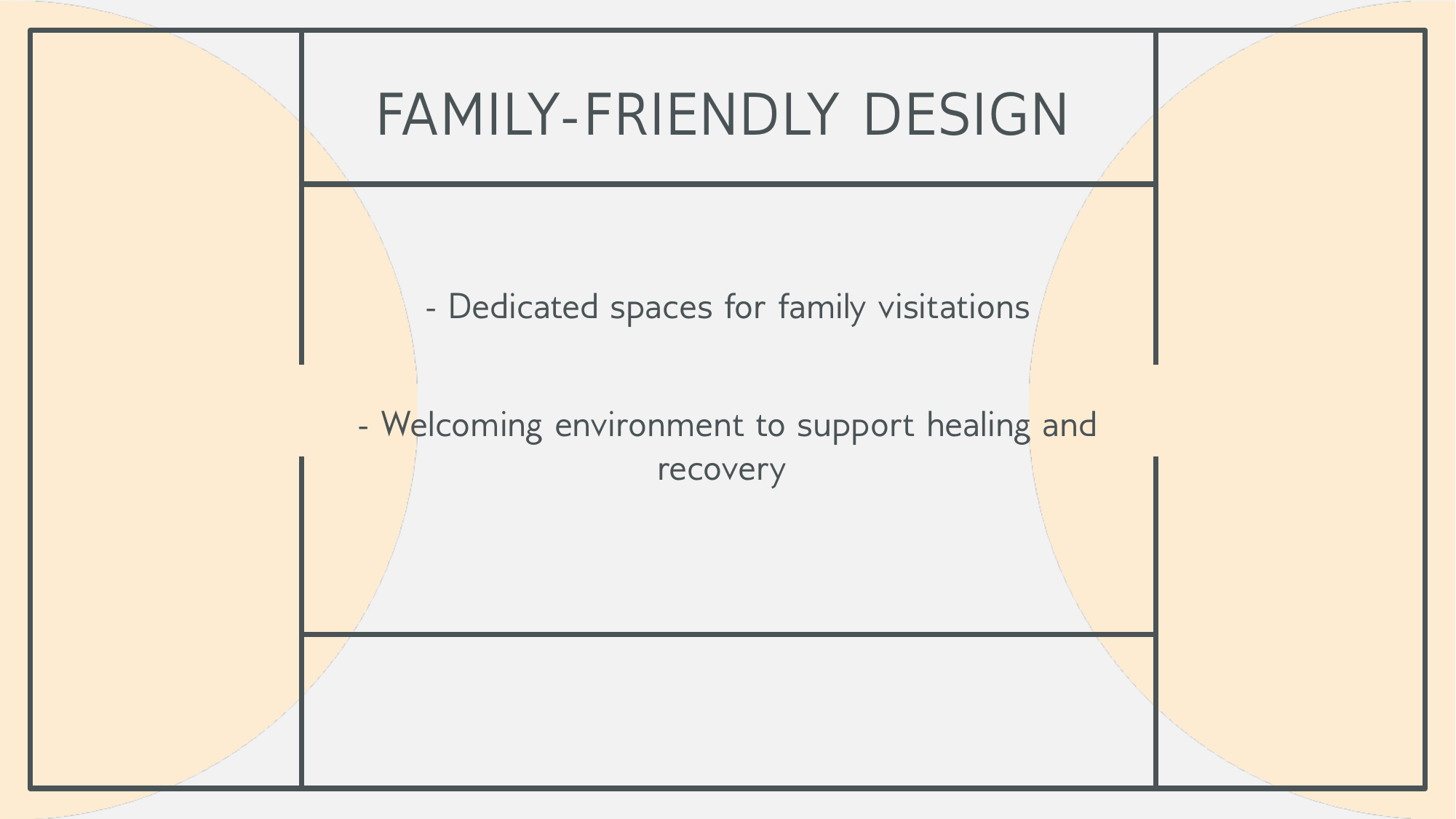

# Family-friendly design

- Dedicated spaces for family visitations

- Welcoming environment to support healing and recovery